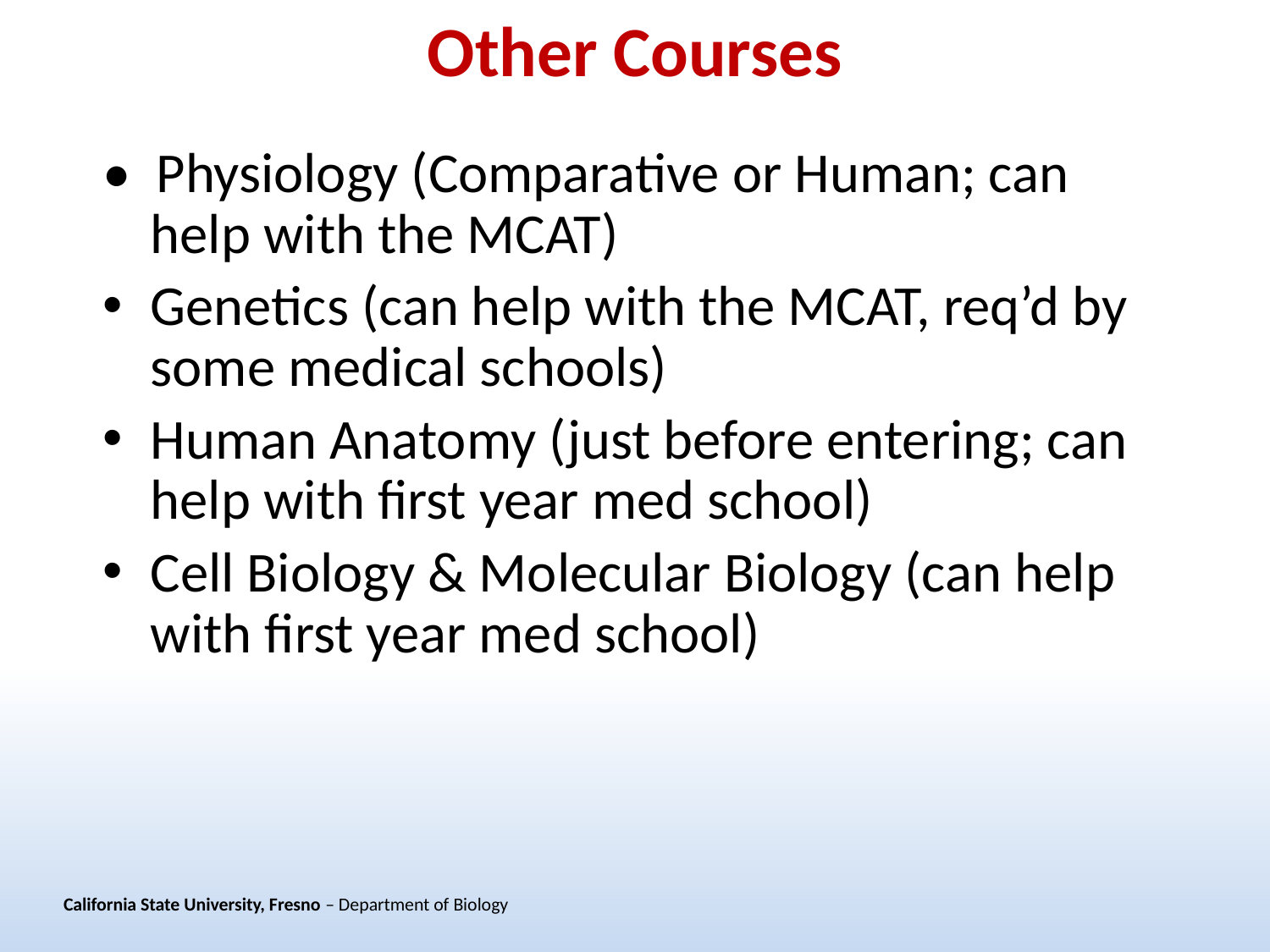

# Other Courses
•  Physiology (Comparative or Human; can help with the MCAT)
Genetics (can help with the MCAT, req’d by some medical schools)
Human Anatomy (just before entering; can help with first year med school)
Cell Biology & Molecular Biology (can help with first year med school)